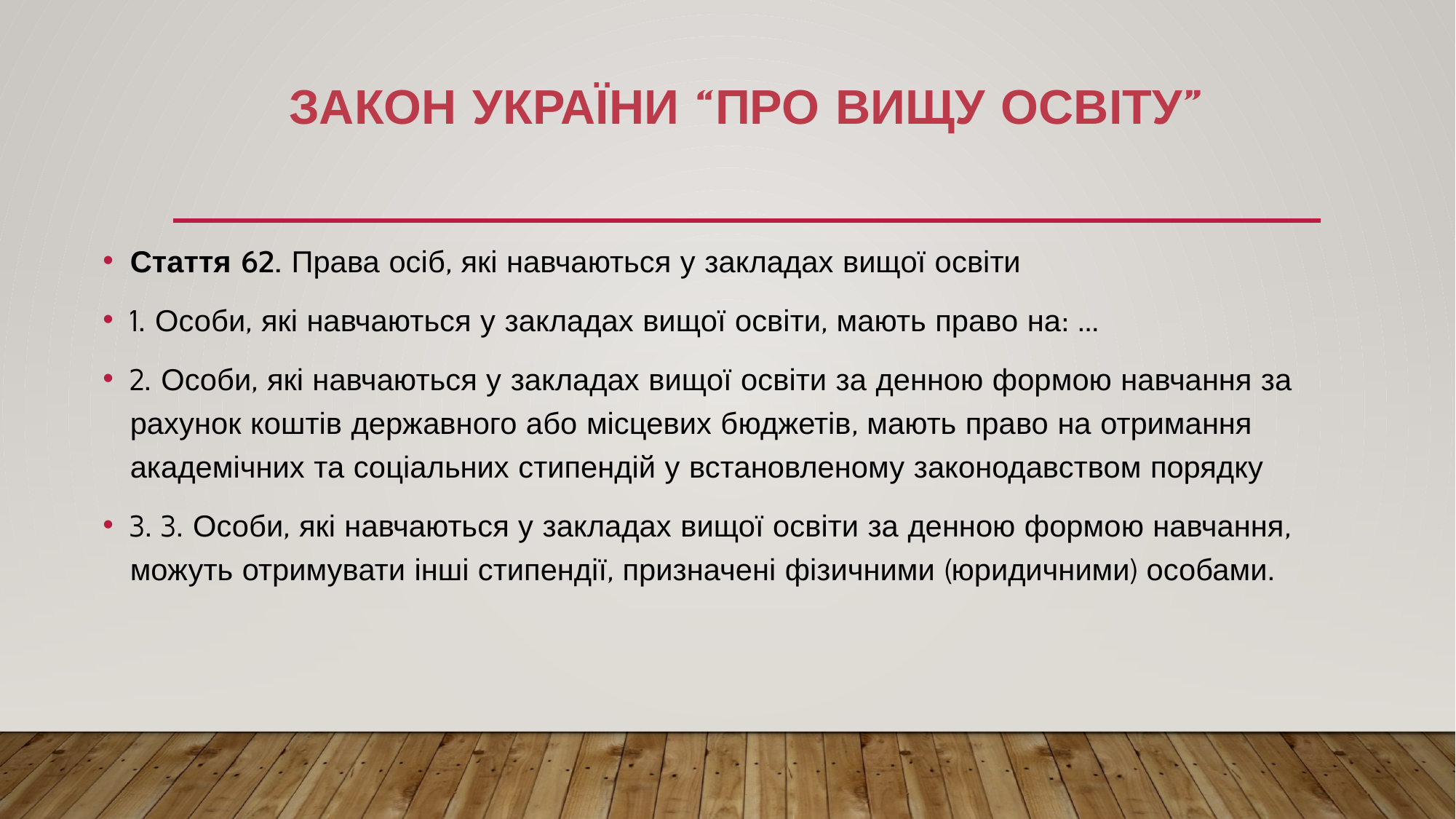

# Закон україни “про вищу освіту”
Стаття 62. Права осіб, які навчаються у закладах вищої освіти
1. Особи, які навчаються у закладах вищої освіти, мають право на: …
2. Особи, які навчаються у закладах вищої освіти за денною формою навчання за рахунок коштів державного або місцевих бюджетів, мають право на отримання академічних та соціальних стипендій у встановленому законодавством порядку
3. 3. Особи, які навчаються у закладах вищої освіти за денною формою навчання, можуть отримувати інші стипендії, призначені фізичними (юридичними) особами.